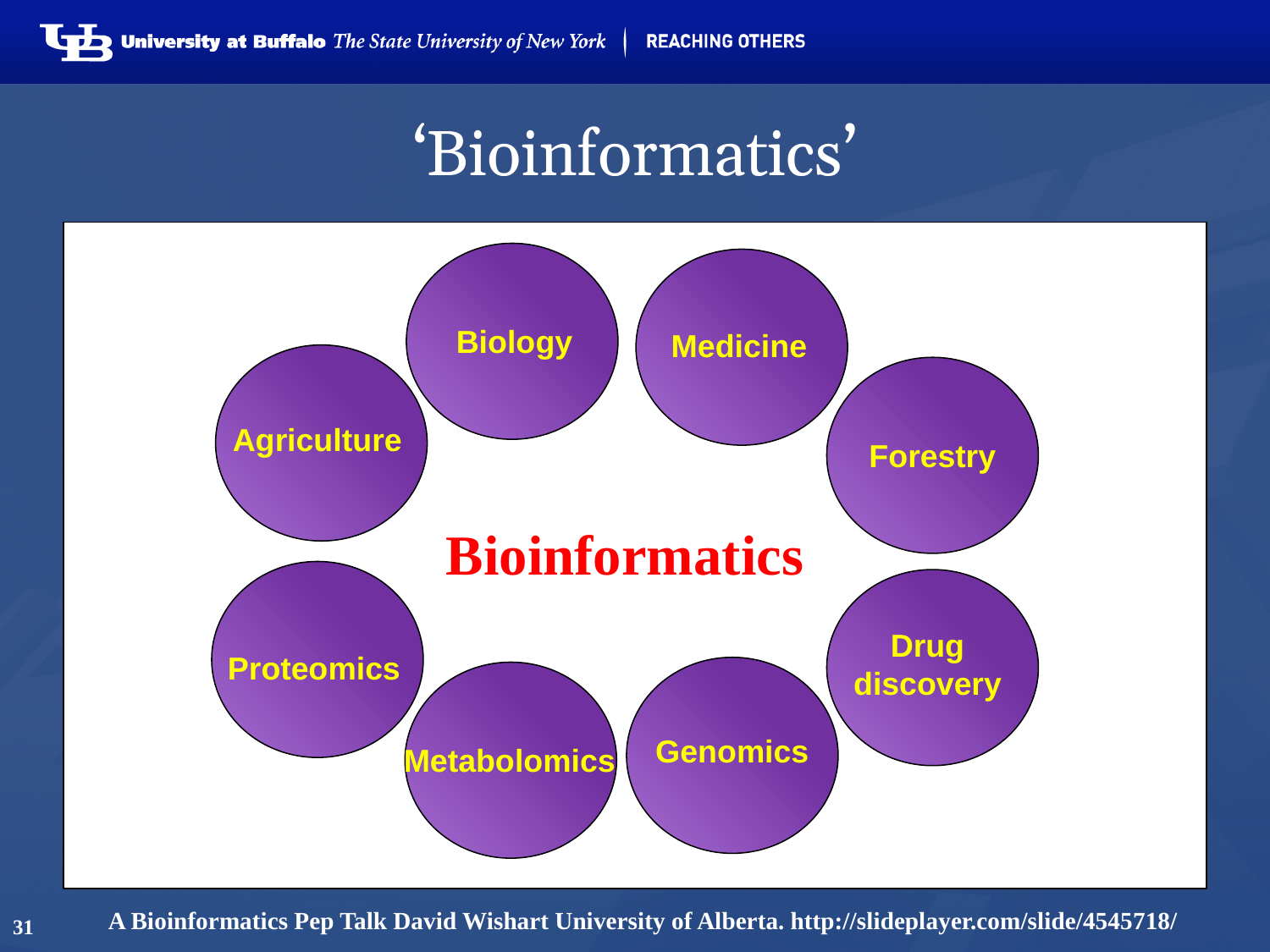

# ‘Bioinformatics’

Biology

Medicine

Agriculture

Forestry
Bioinformatics

Proteomics

Drug
discovery

Genomics

Metabolomics
A Bioinformatics Pep Talk David Wishart University of Alberta. http://slideplayer.com/slide/4545718/
31